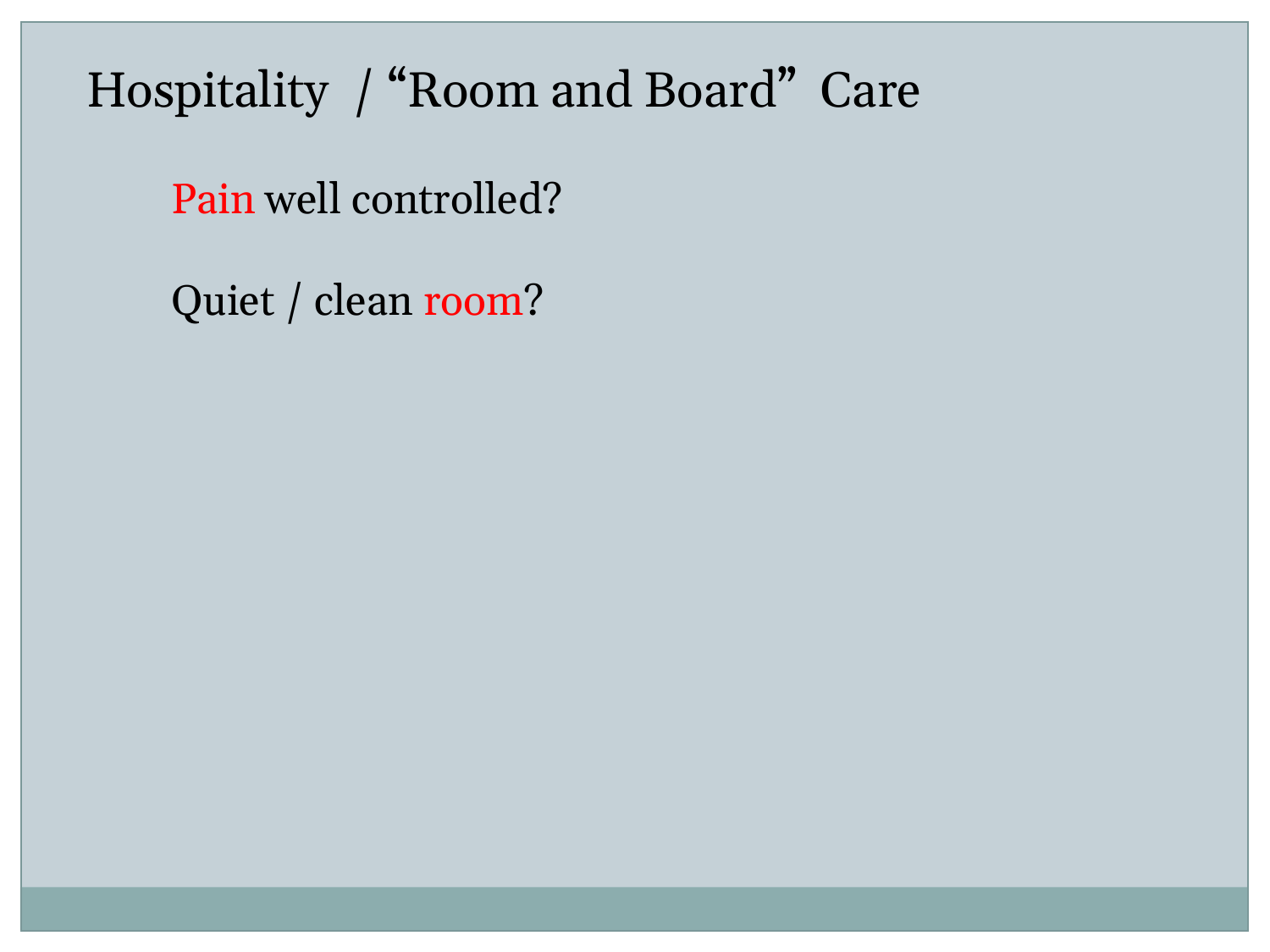

Hospitality  / “Room and Board”  Care

Pain well controlled?

Quiet / clean room?